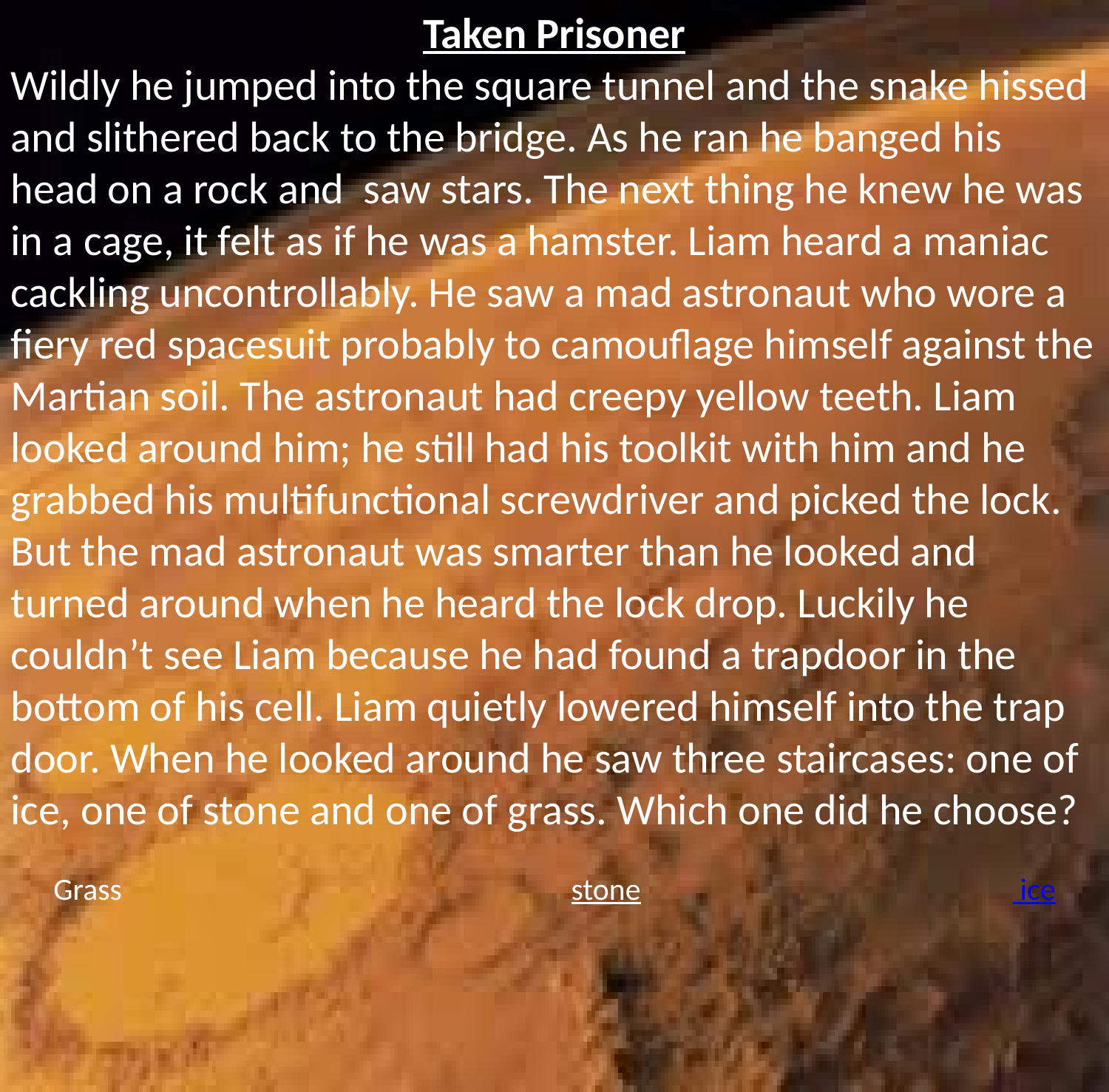

Taken Prisoner
Wildly he jumped into the square tunnel and the snake hissed and slithered back to the bridge. As he ran he banged his head on a rock and  saw stars. The next thing he knew he was in a cage, it felt as if he was a hamster. Liam heard a maniac cackling uncontrollably. He saw a mad astronaut who wore a fiery red spacesuit probably to camouflage himself against the Martian soil. The astronaut had creepy yellow teeth. Liam looked around him; he still had his toolkit with him and he grabbed his multifunctional screwdriver and picked the lock. But the mad astronaut was smarter than he looked and turned around when he heard the lock drop. Luckily he couldn’t see Liam because he had found a trapdoor in the bottom of his cell. Liam quietly lowered himself into the trap door. When he looked around he saw three staircases: one of ice, one of stone and one of grass. Which one did he choose?

Grass                                                                stone                                                      ice